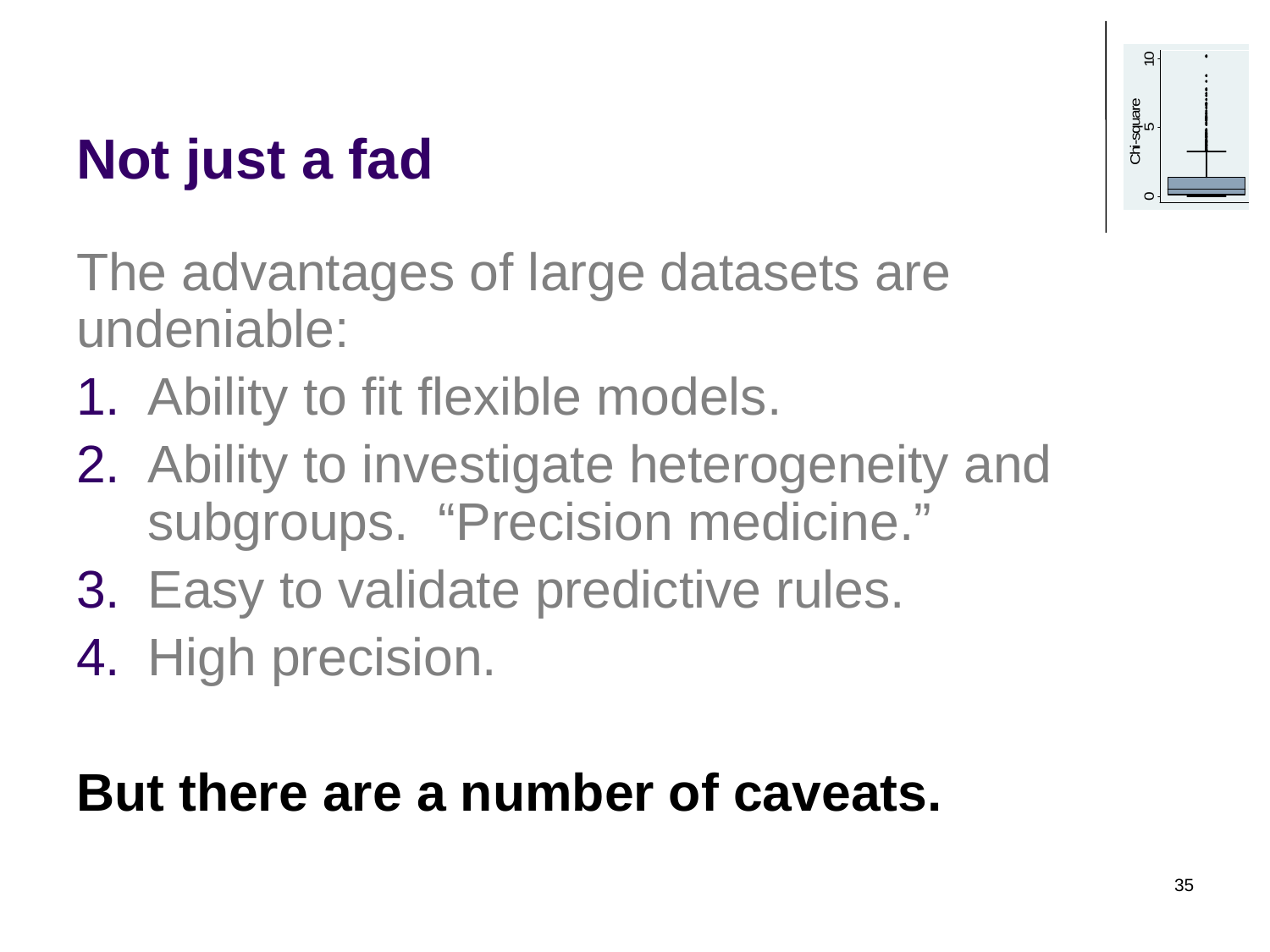

# Not just a fad
The advantages of large datasets are undeniable:
Ability to fit flexible models.
Ability to investigate heterogeneity and subgroups.  “Precision medicine.”
Easy to validate predictive rules.
High precision.

But there are a number of caveats.
35